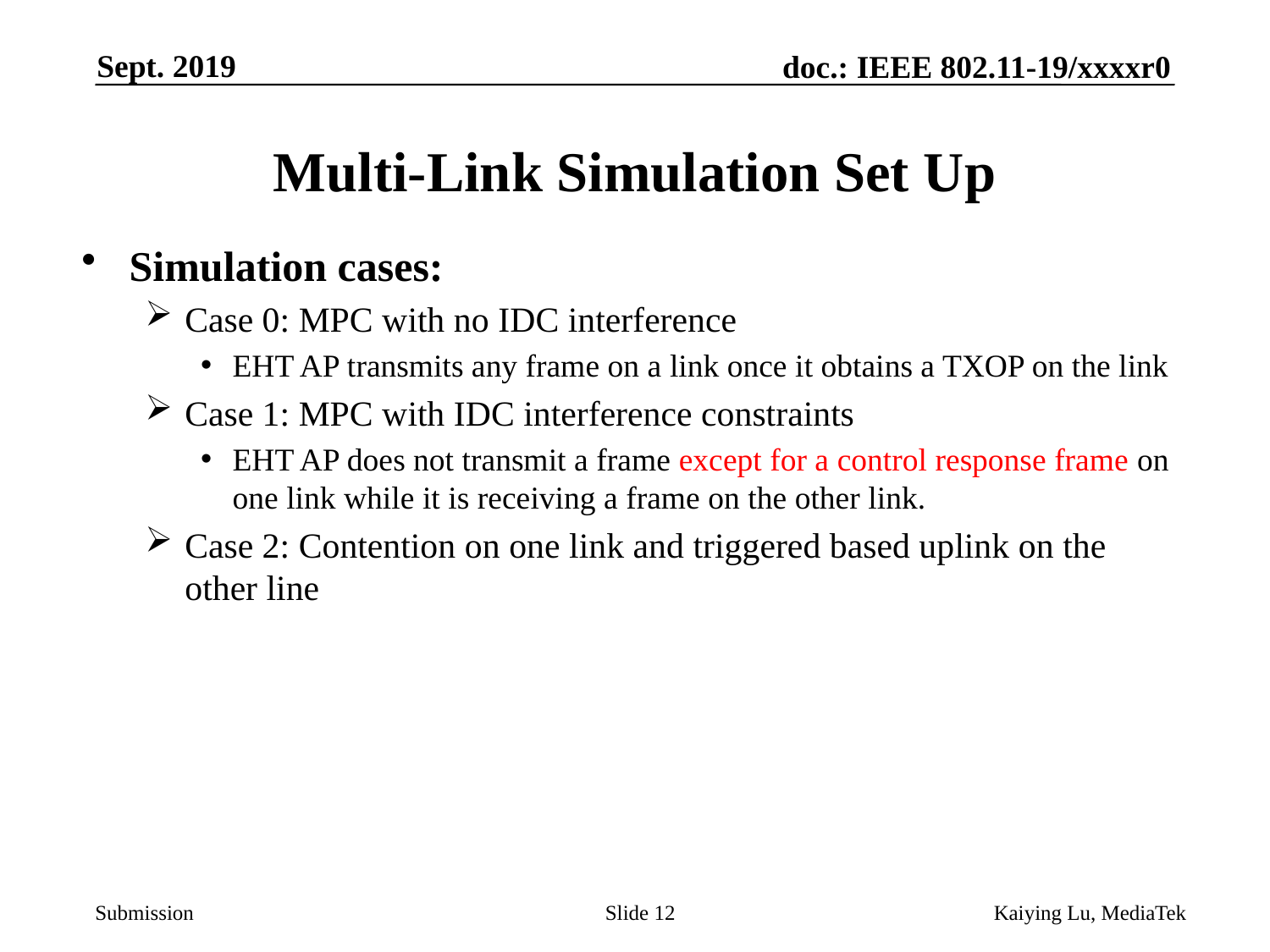

Sept. 2019
# Multi-Link Simulation Set Up
Simulation cases:
Case 0: MPC with no IDC interference
EHT AP transmits any frame on a link once it obtains a TXOP on the link
Case 1: MPC with IDC interference constraints
EHT AP does not transmit a frame except for a control response frame on one link while it is receiving a frame on the other link.
Case 2: Contention on one link and triggered based uplink on the other line

Slide 12
Kaiying Lu, MediaTek